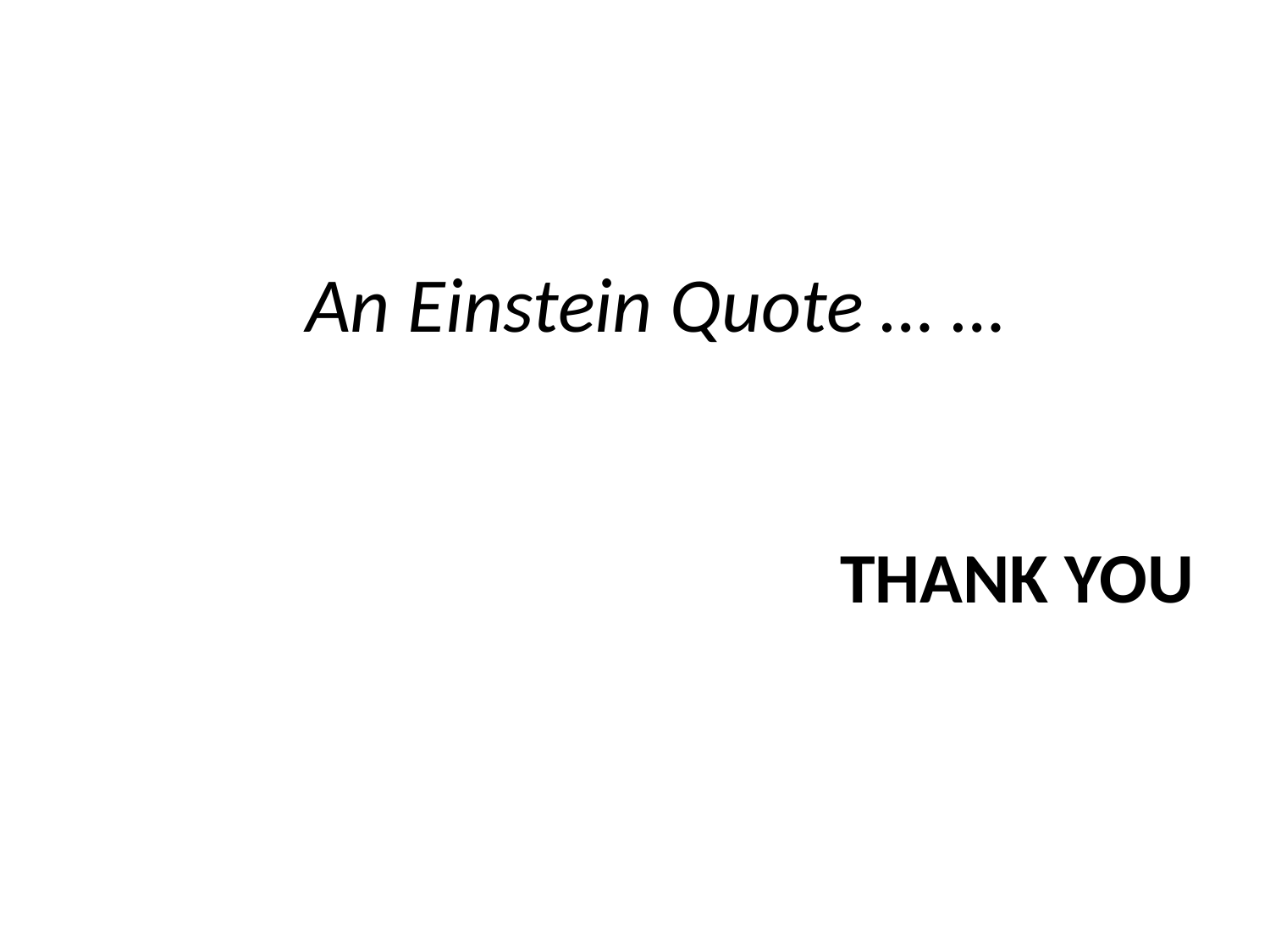

# An Einstein Quote … …

THANK YOU